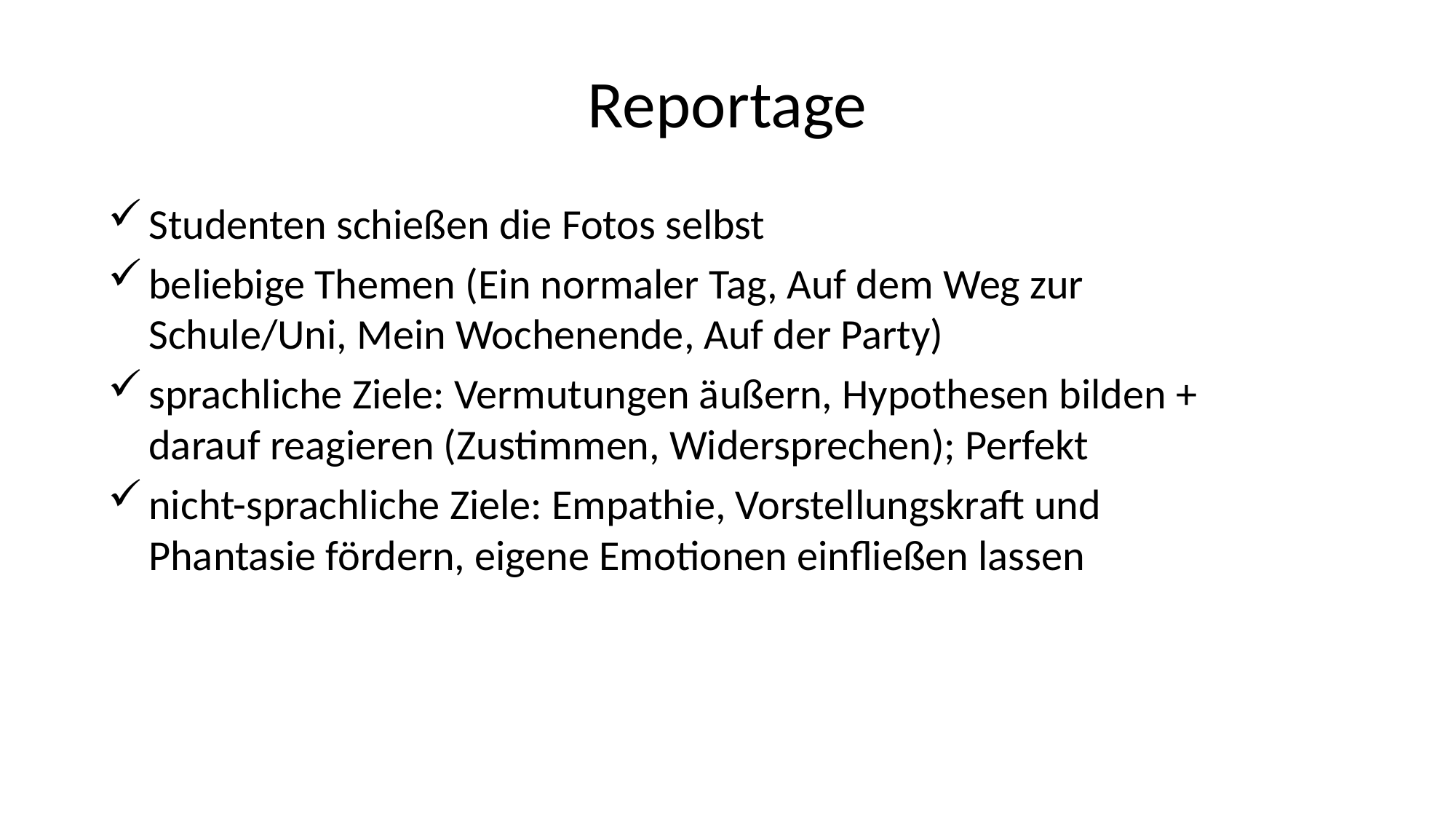

# Reportage
Studenten schießen die Fotos selbst
beliebige Themen (Ein normaler Tag, Auf dem Weg zur Schule/Uni, Mein Wochenende, Auf der Party)
sprachliche Ziele: Vermutungen äußern, Hypothesen bilden + darauf reagieren (Zustimmen, Widersprechen); Perfekt
nicht-sprachliche Ziele: Empathie, Vorstellungskraft und Phantasie fördern, eigene Emotionen einfließen lassen